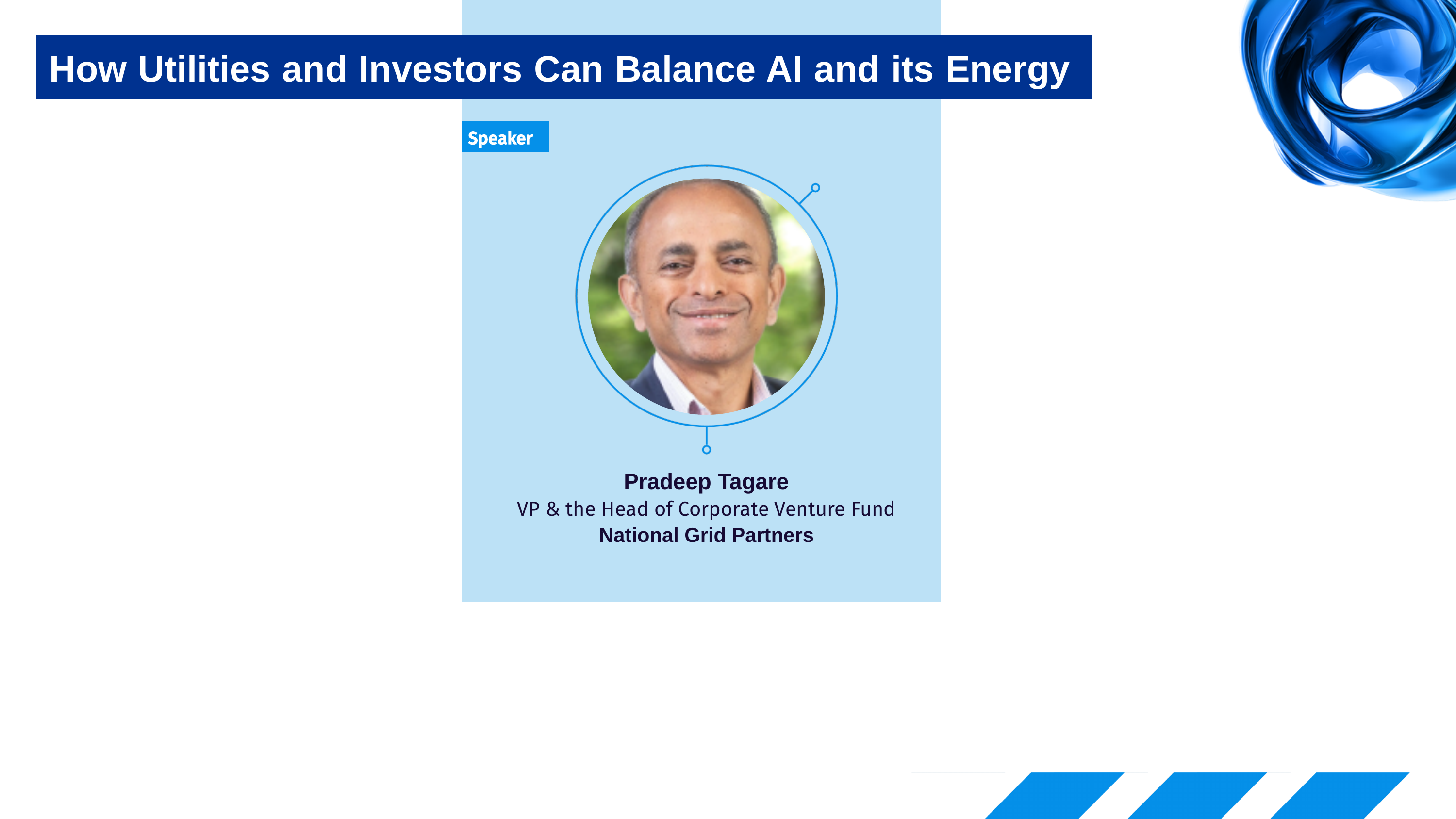

How Utilities and Investors Can Balance AI and its Energy Use

Speaker

Pradeep Tagare
VP & the Head of Corporate Venture Fund
National Grid Partners